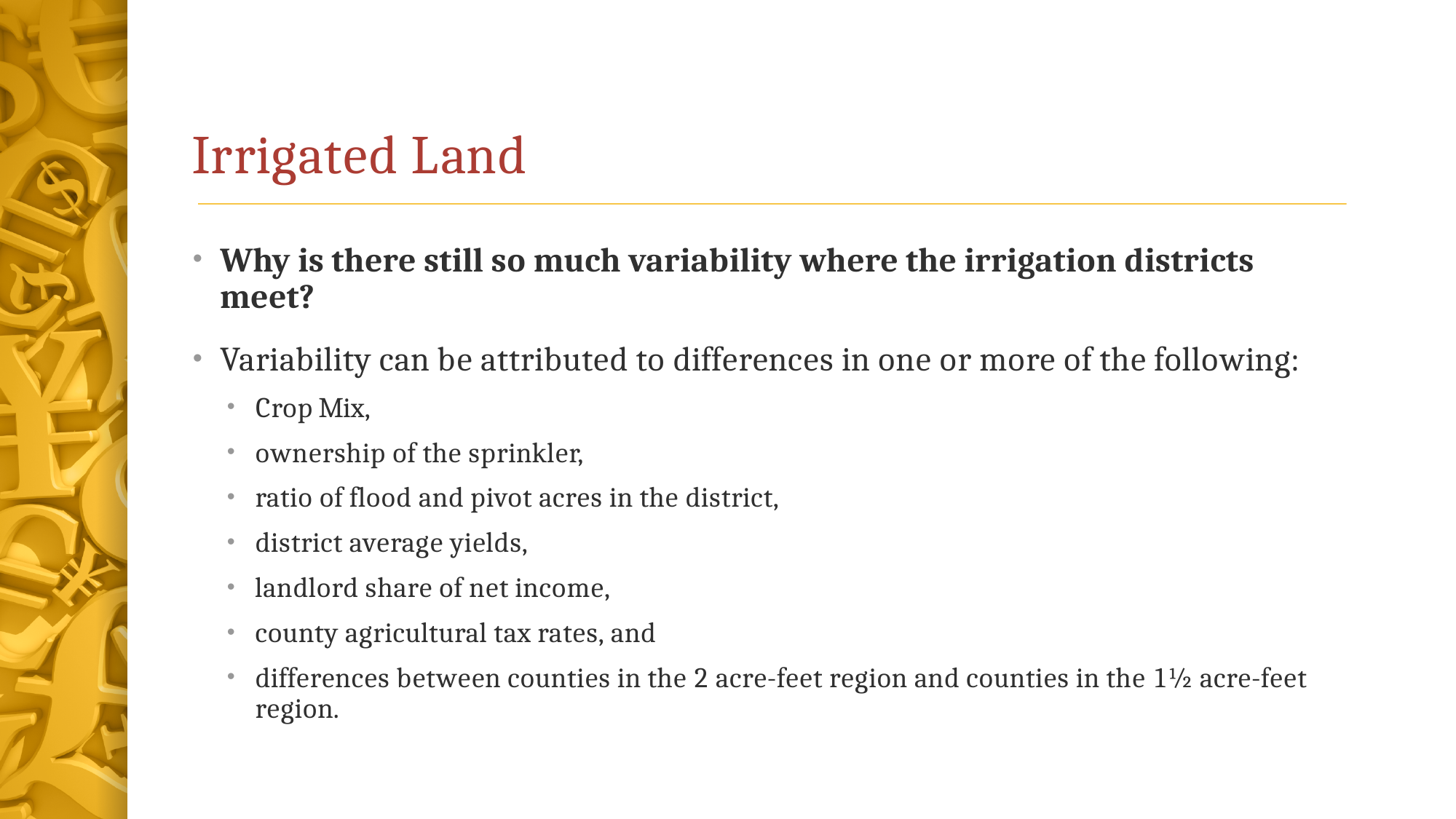

# Irrigated Land
Why is there still so much variability where the irrigation districts meet?
Variability can be attributed to differences in one or more of the following:
Crop Mix,
ownership of the sprinkler,
ratio of flood and pivot acres in the district,
district average yields,
landlord share of net income,
county agricultural tax rates, and
differences between counties in the 2 acre-feet region and counties in the 1½ acre-feet region.